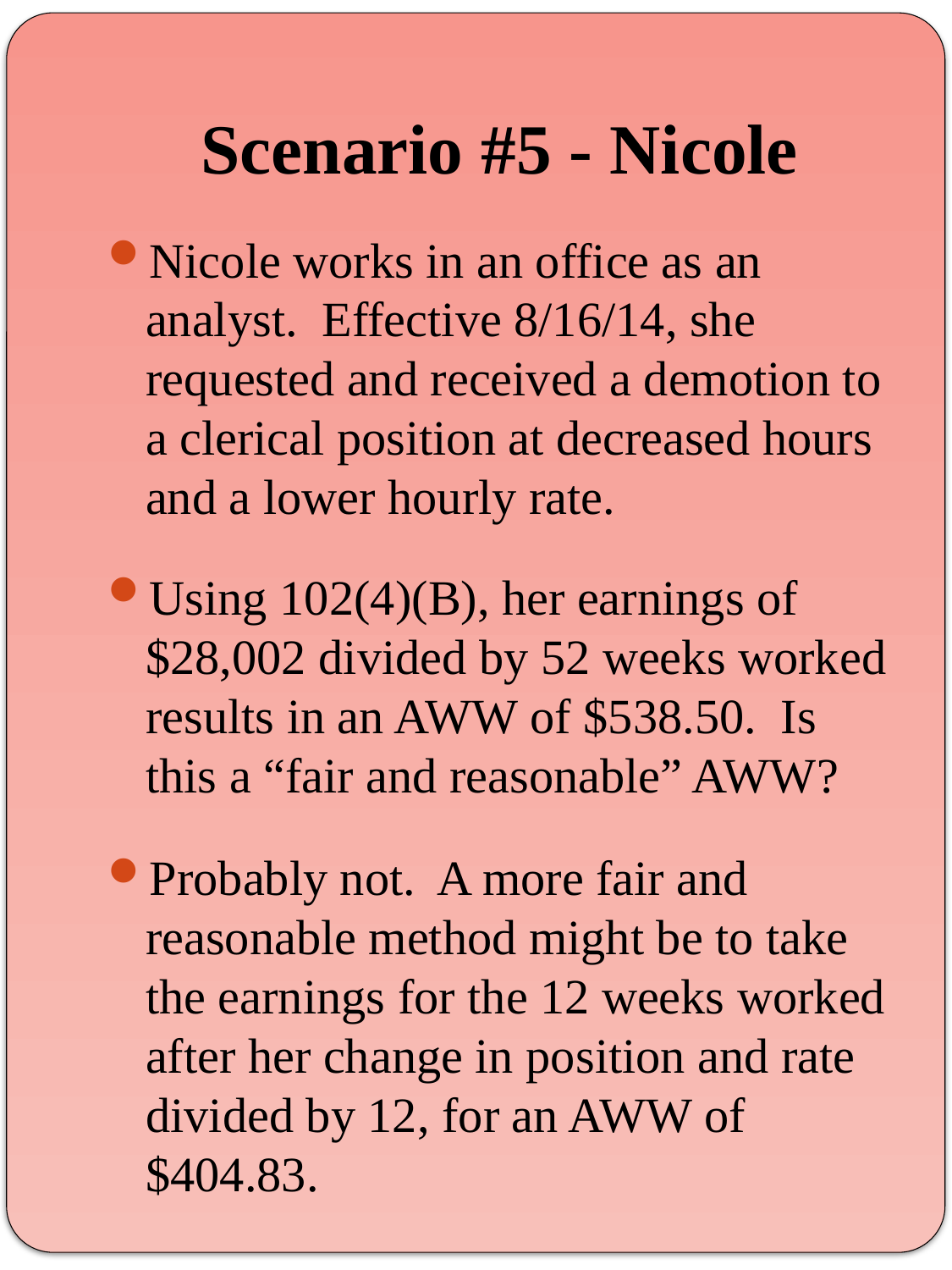

# Scenario #5 - Nicole
Nicole works in an office as an analyst.  Effective 8/16/14, she requested and received a demotion to a clerical position at decreased hours and a lower hourly rate.

Using 102(4)(B), her earnings of $28,002 divided by 52 weeks worked results in an AWW of $538.50.  Is this a “fair and reasonable” AWW?

Probably not.  A more fair and reasonable method might be to take the earnings for the 12 weeks worked after her change in position and rate divided by 12, for an AWW of $404.83.